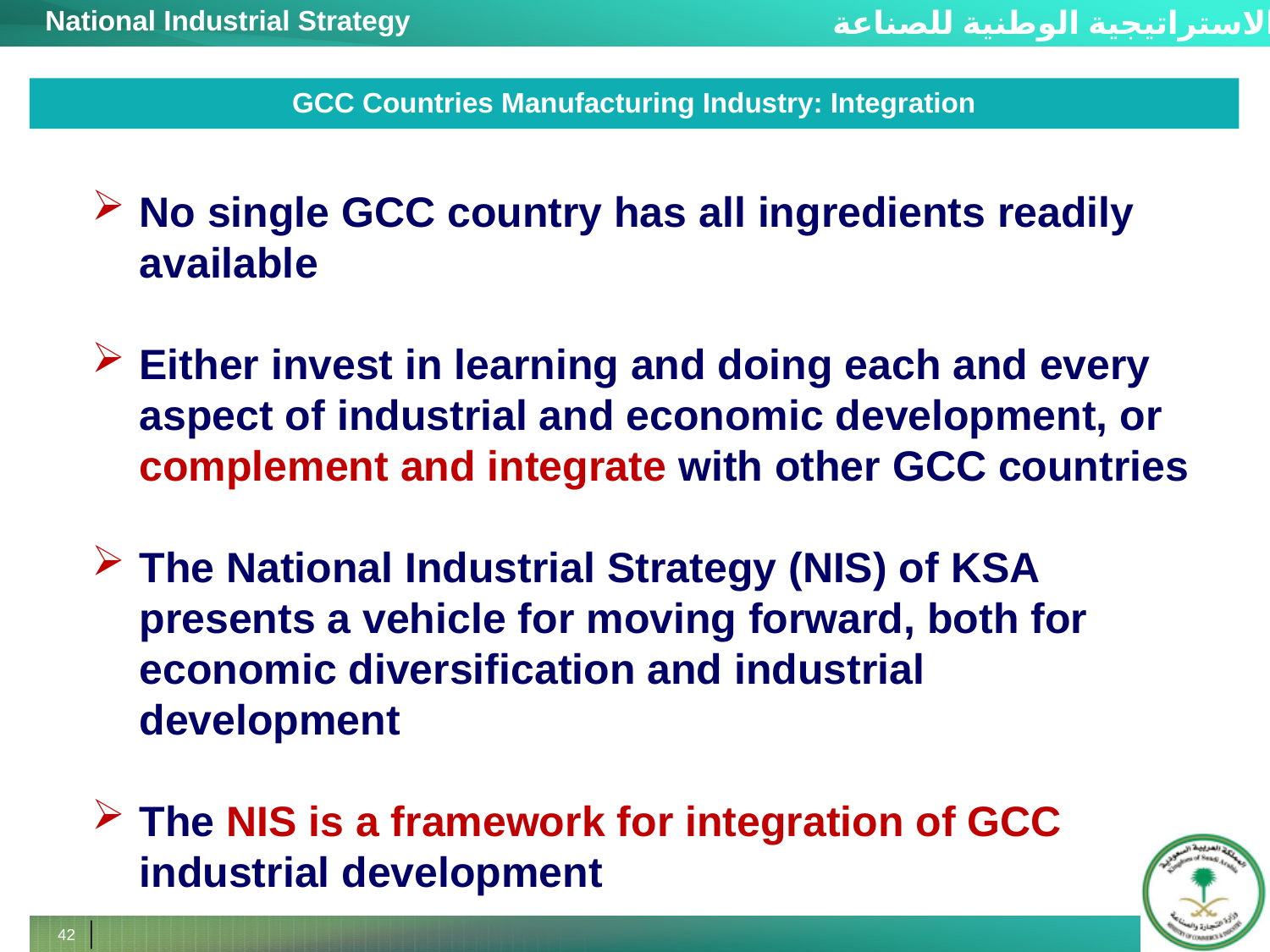

GCC Countries Manufacturing Industry: Integration
No single GCC country has all ingredients readily available

Either invest in learning and doing each and every aspect of industrial and economic development, or complement and integrate with other GCC countries

The National Industrial Strategy (NIS) of KSA presents a vehicle for moving forward, both for economic diversification and industrial development

The NIS is a framework for integration of GCC industrial development

42